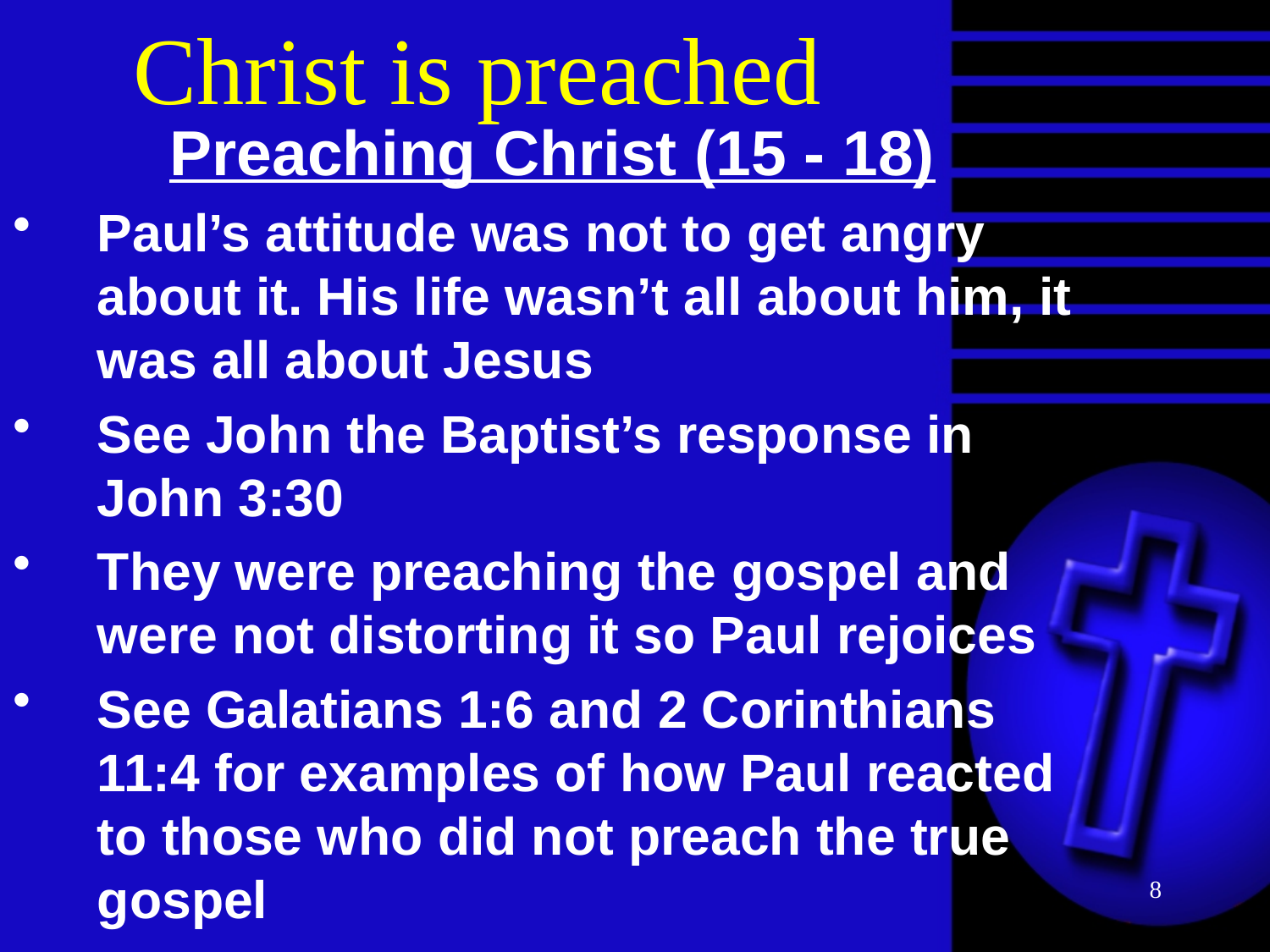

# Christ is preached
Preaching Christ (15 - 18)
Paul’s attitude was not to get angry about it. His life wasn’t all about him, it was all about Jesus
See John the Baptist’s response in John 3:30
They were preaching the gospel and were not distorting it so Paul rejoices
See Galatians 1:6 and 2 Corinthians 11:4 for examples of how Paul reacted to those who did not preach the true gospel

8